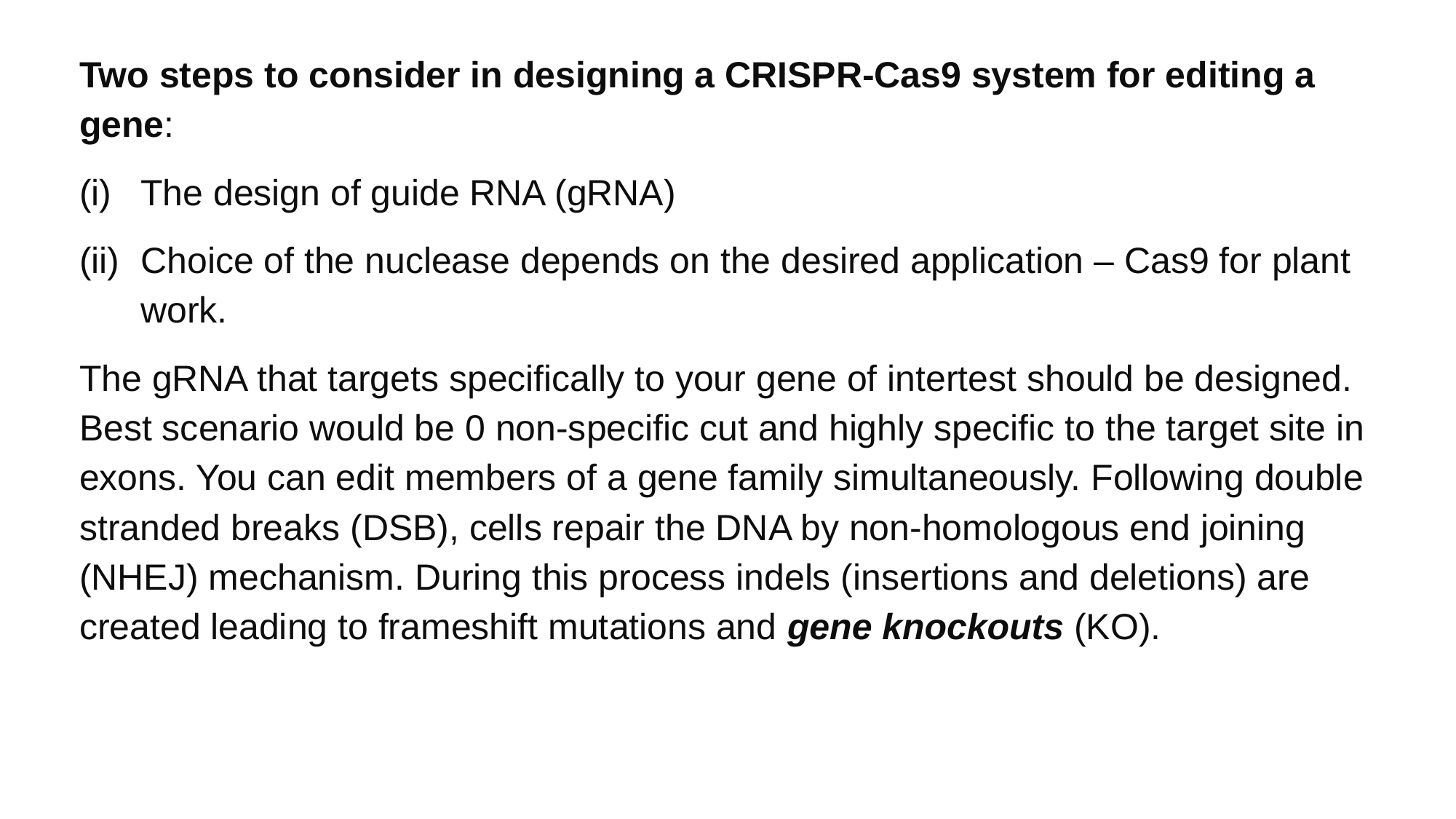

Two steps to consider in designing a CRISPR-Cas9 system for editing a gene:
The design of guide RNA (gRNA)
Choice of the nuclease depends on the desired application – Cas9 for plant work.
The gRNA that targets specifically to your gene of intertest should be designed. Best scenario would be 0 non-specific cut and highly specific to the target site in exons. You can edit members of a gene family simultaneously. Following double stranded breaks (DSB), cells repair the DNA by non-homologous end joining (NHEJ) mechanism. During this process indels (insertions and deletions) are created leading to frameshift mutations and gene knockouts (KO).